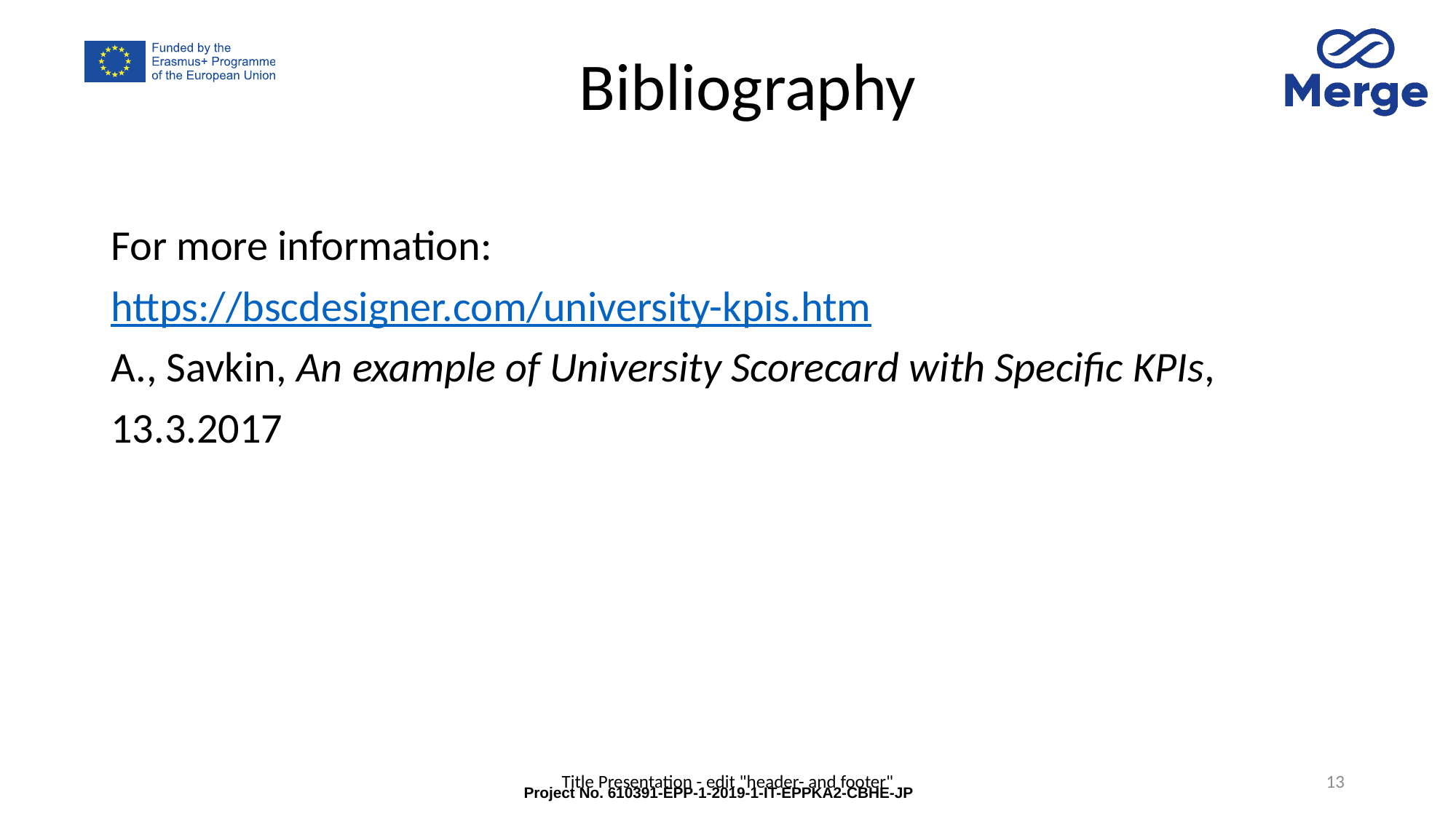

# Bibliography
For more information:
https://bscdesigner.com/university-kpis.htm
A., Savkin, An example of University Scorecard with Specific KPIs,
13.3.2017
Title Presentation - edit "header- and footer"
13